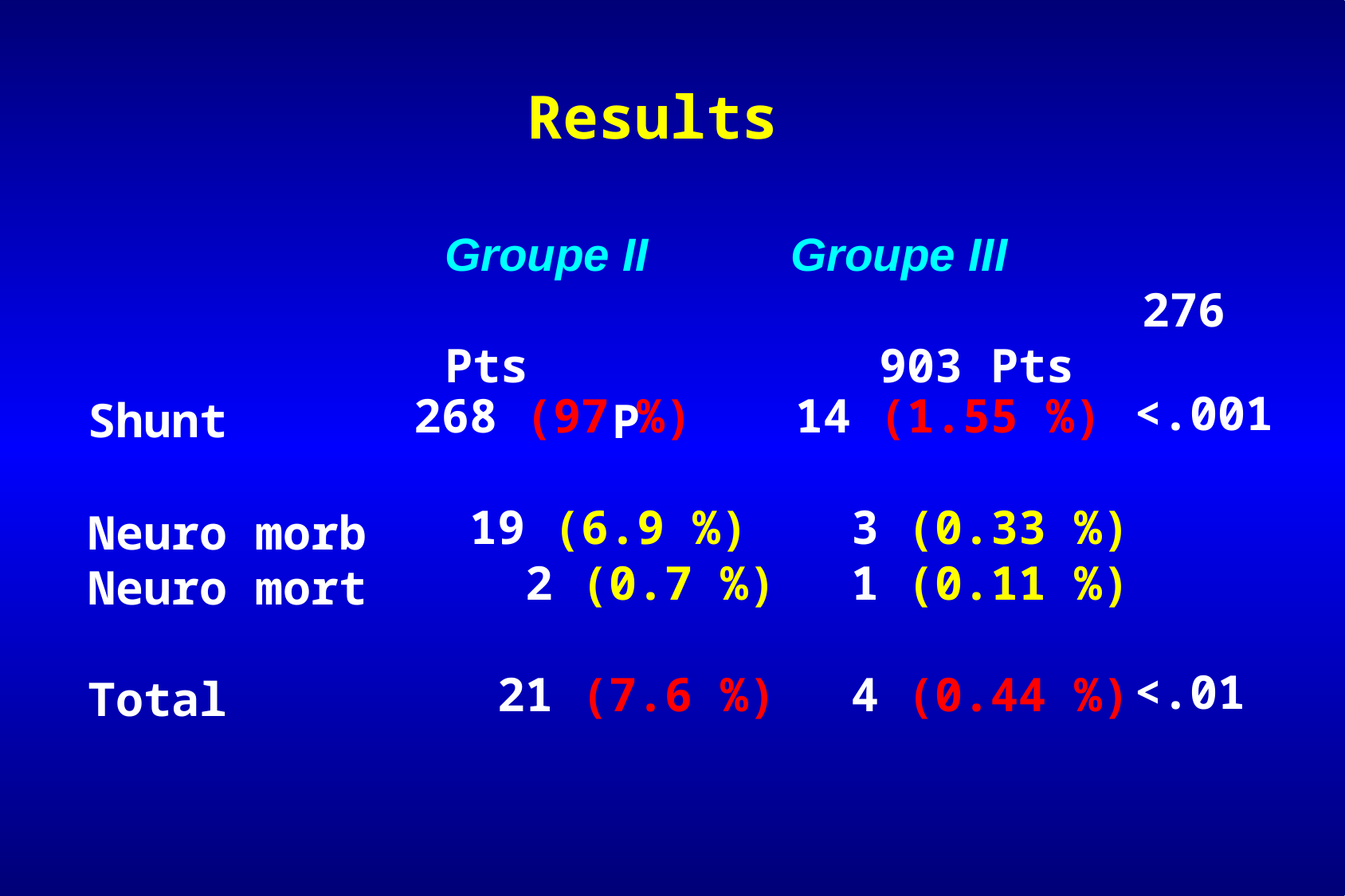

Results
Groupe II           Groupe III                                       276 Pts  	       903 Pts            P
 <.001

 <.01
268 (97 %)

  19 (6.9 %)
    2 (0.7 %)

   21 (7.6 %)

14 (1.55 %)

  3 (0.33 %)
  1 (0.11 %)

  4 (0.44 %)

Shunt

Neuro morb
Neuro mort

Total